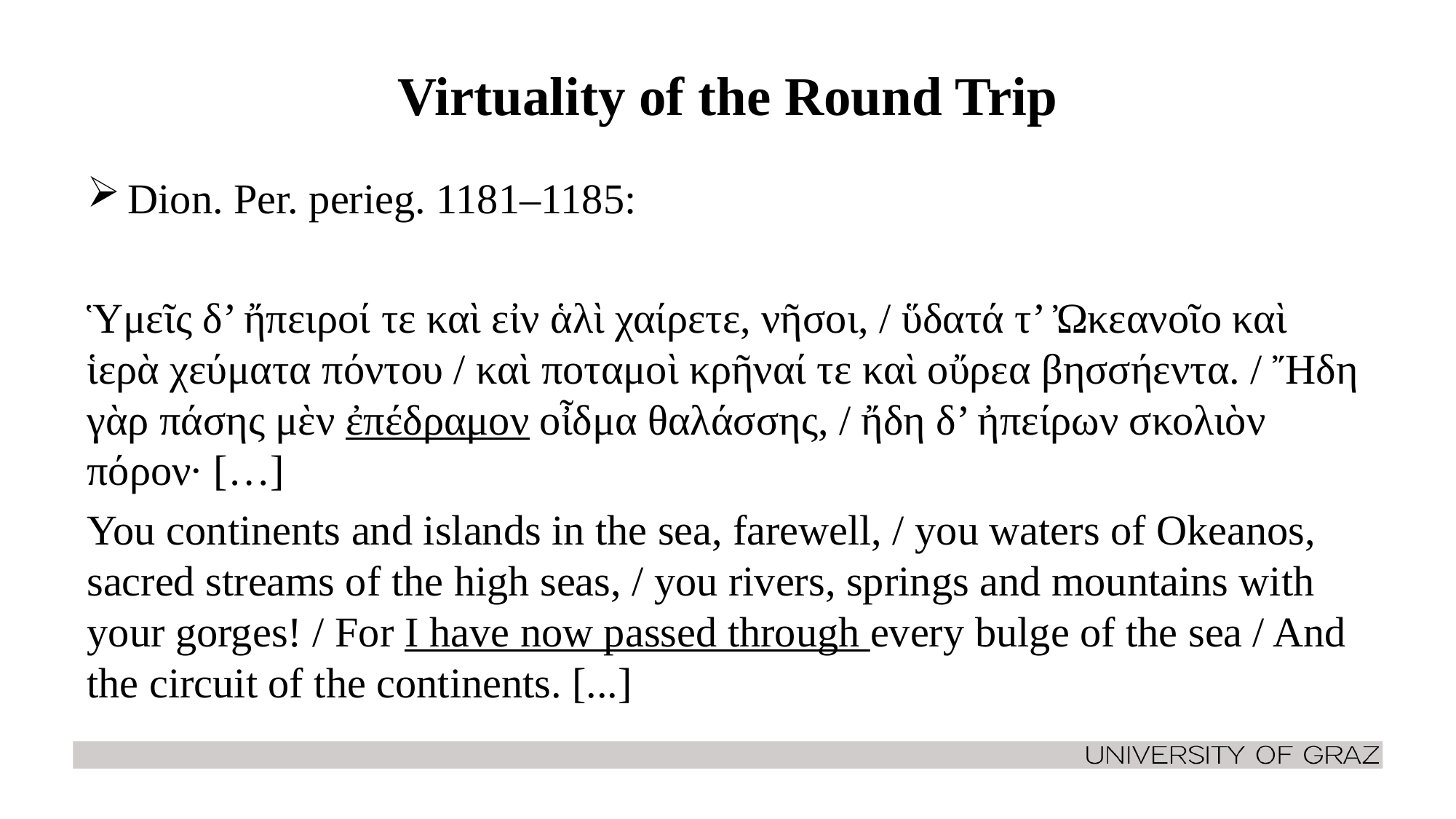

# Virtuality of the Round Trip
Dion. Per. perieg. 1181–1185:

Ὑμεῖς δ’ ἤπειροί τε καὶ εἰν ἁλὶ χαίρετε, νῆσοι, / ὕδατά τ’ Ὠκεανοῖο καὶ ἱερὰ χεύματα πόντου / καὶ ποταμοὶ κρῆναί τε καὶ οὔρεα βησσήεντα. / Ἤδη γὰρ πάσης μὲν ἐπέδραμον οἶδμα θαλάσσης, / ἤδη δ’ ἠπείρων σκολιὸν πόρον· […]
You continents and islands in the sea, farewell, / you waters of Okeanos, sacred streams of the high seas, / you rivers, springs and mountains with your gorges! / For I have now passed through every bulge of the sea / And the circuit of the continents. [...]